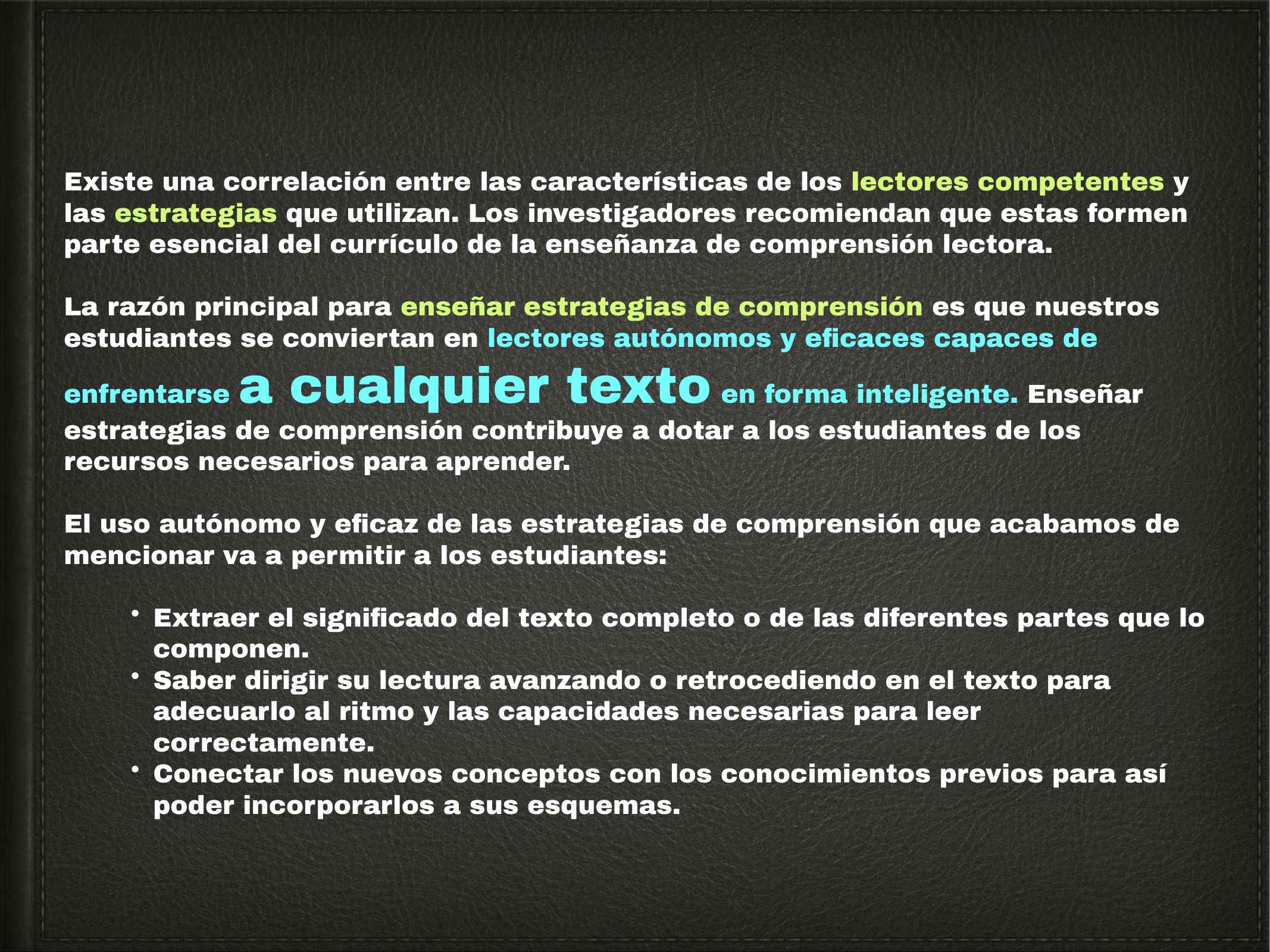

Existe una correlación entre las características de los lectores competentes y las estrategias que utilizan. Los investigadores recomiendan que estas formen parte esencial del currículo de la enseñanza de comprensión lectora.

La razón principal para enseñar estrategias de comprensión es que nuestros estudiantes se conviertan en lectores autónomos y eficaces capaces de enfrentarse a cualquier texto en forma inteligente. Enseñar estrategias de comprensión contribuye a dotar a los estudiantes de los recursos necesarios para aprender.

El uso autónomo y eficaz de las estrategias de comprensión que acabamos de mencionar va a permitir a los estudiantes:

Extraer el significado del texto completo o de las diferentes partes que lo componen.
Saber dirigir su lectura avanzando o retrocediendo en el texto para adecuarlo al ritmo y las capacidades necesarias para leer correctamente.
Conectar los nuevos conceptos con los conocimientos previos para así poder incorporarlos a sus esquemas.